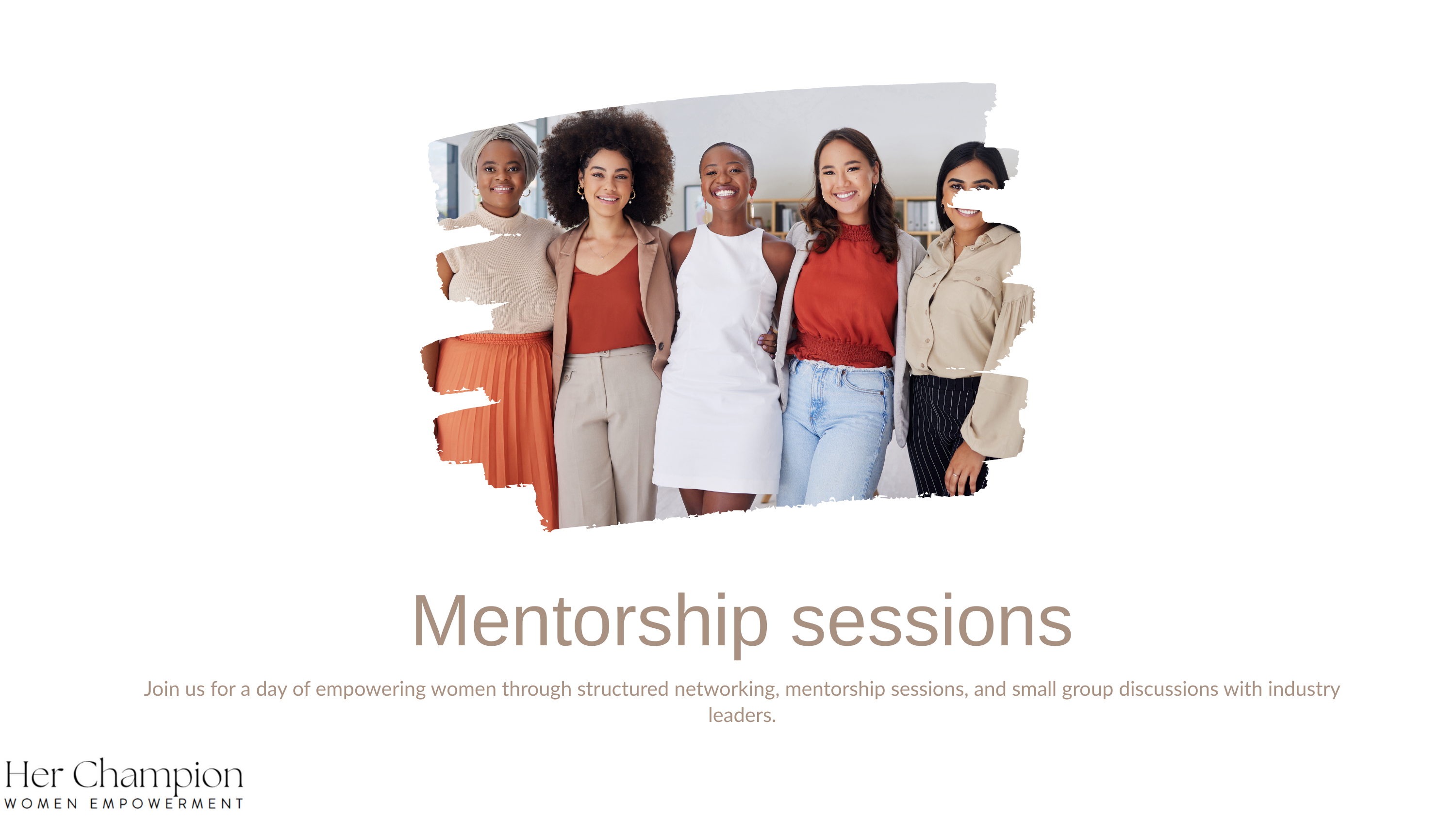

Mentorship sessions
Join us for a day of empowering women through structured networking, mentorship sessions, and small group discussions with industry leaders.